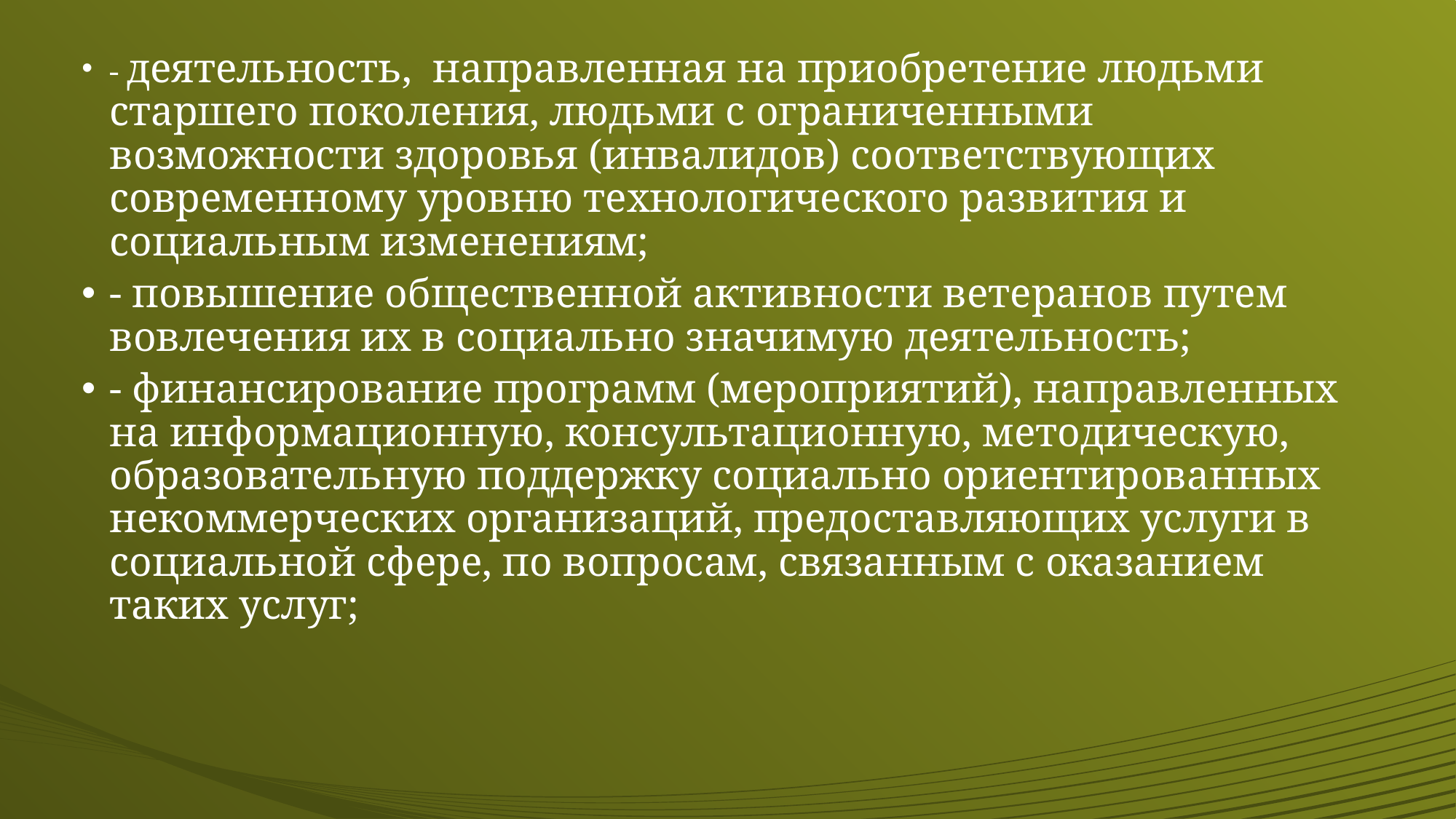

- деятельность,  направленная на приобретение людьми старшего поколения, людьми с ограниченными возможности здоровья (инвалидов) соответствующих современному уровню технологического развития и социальным изменениям;
- повышение общественной активности ветеранов путем вовлечения их в социально значимую деятельность;
- финансирование программ (мероприятий), направленных на информационную, консультационную, методическую, образовательную поддержку социально ориентированных некоммерческих организаций, предоставляющих услуги в социальной сфере, по вопросам, связанным с оказанием таких услуг;